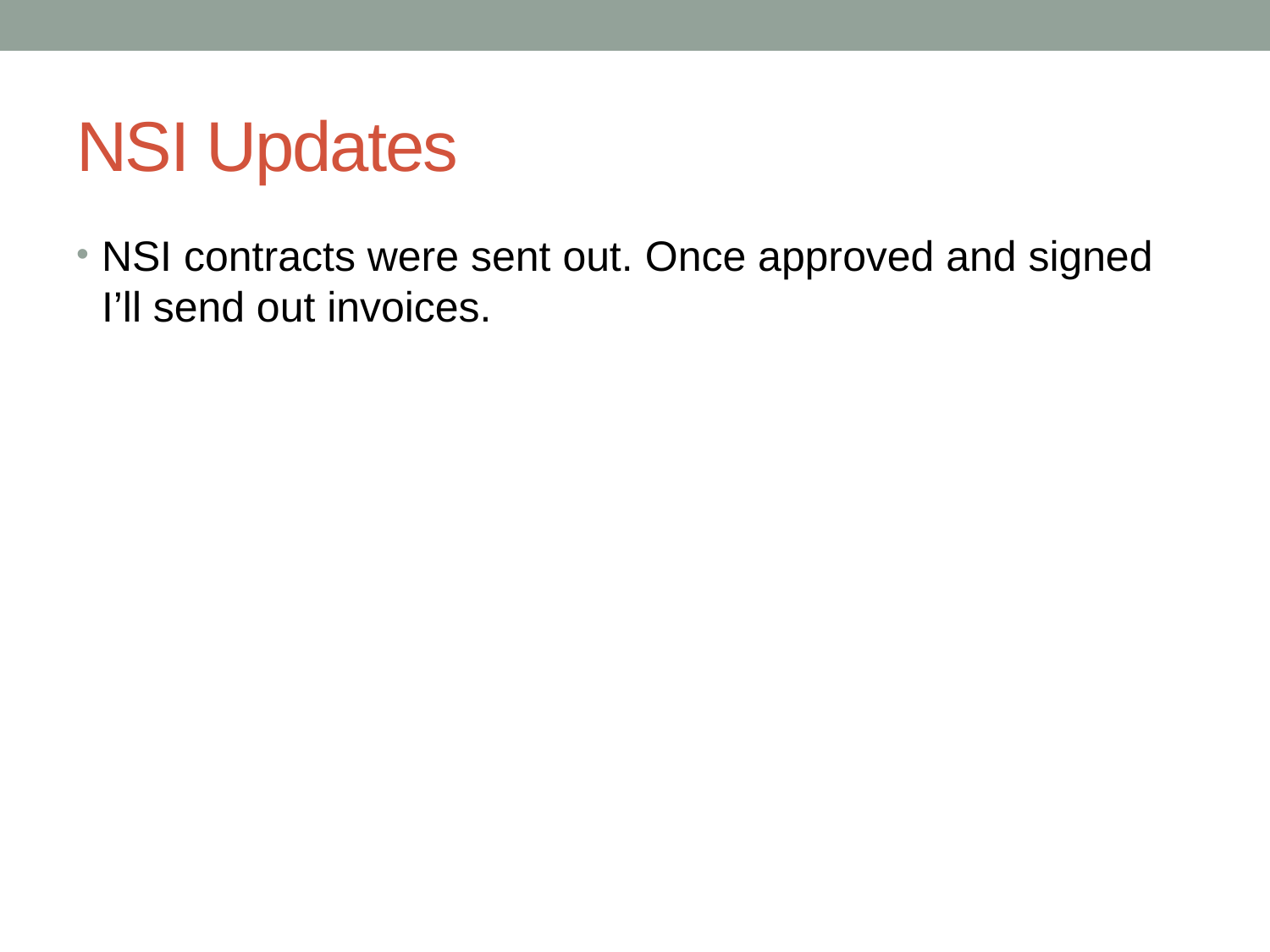

# NSI Updates
NSI contracts were sent out. Once approved and signed I’ll send out invoices.